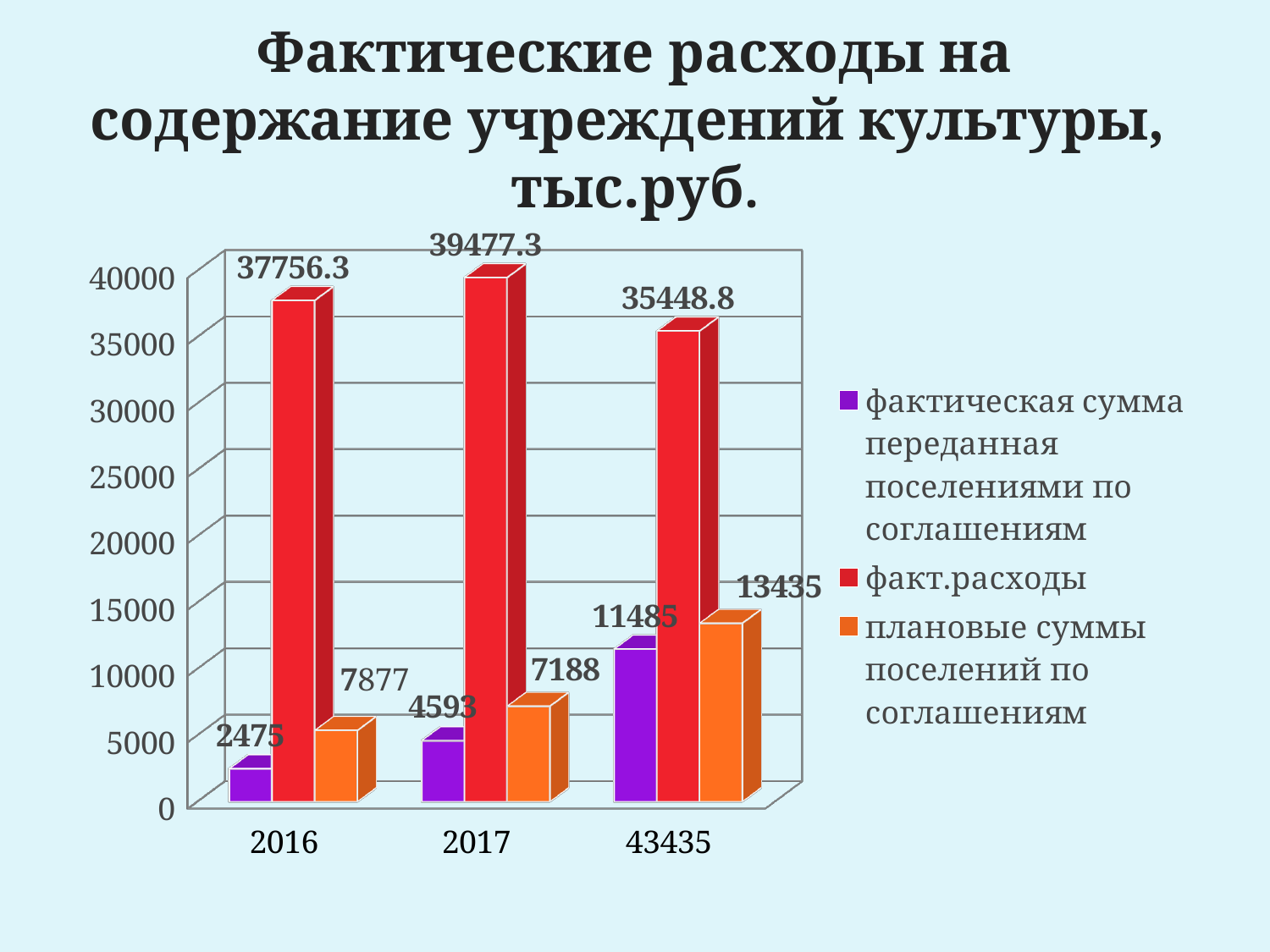

# Фактические расходы на содержание учреждений культуры,  тыс.руб.

[unsupported chart]